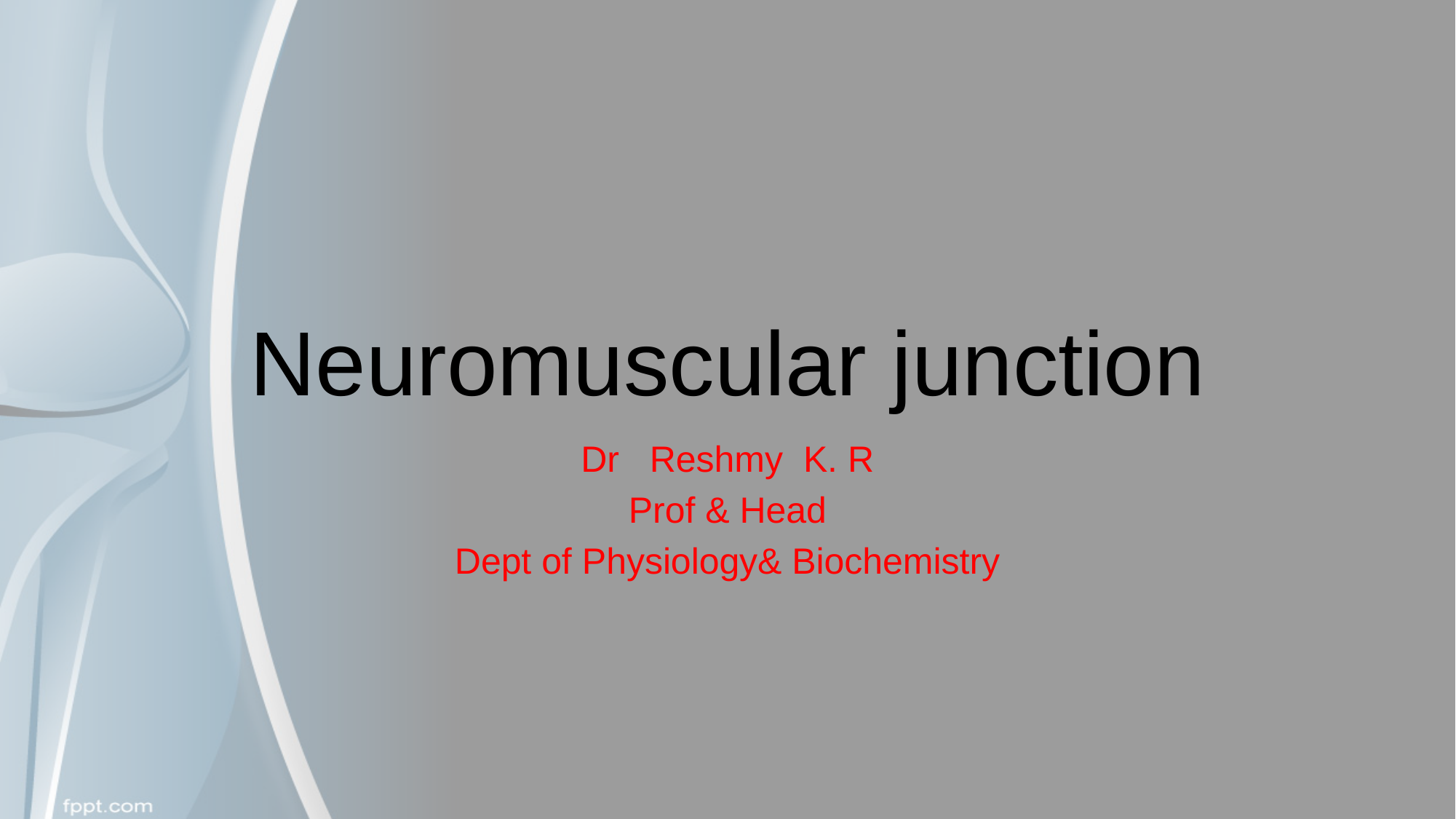

# Neuromuscular junction
Dr   Reshmy  K. R
Prof & Head
Dept of Physiology& Biochemistry